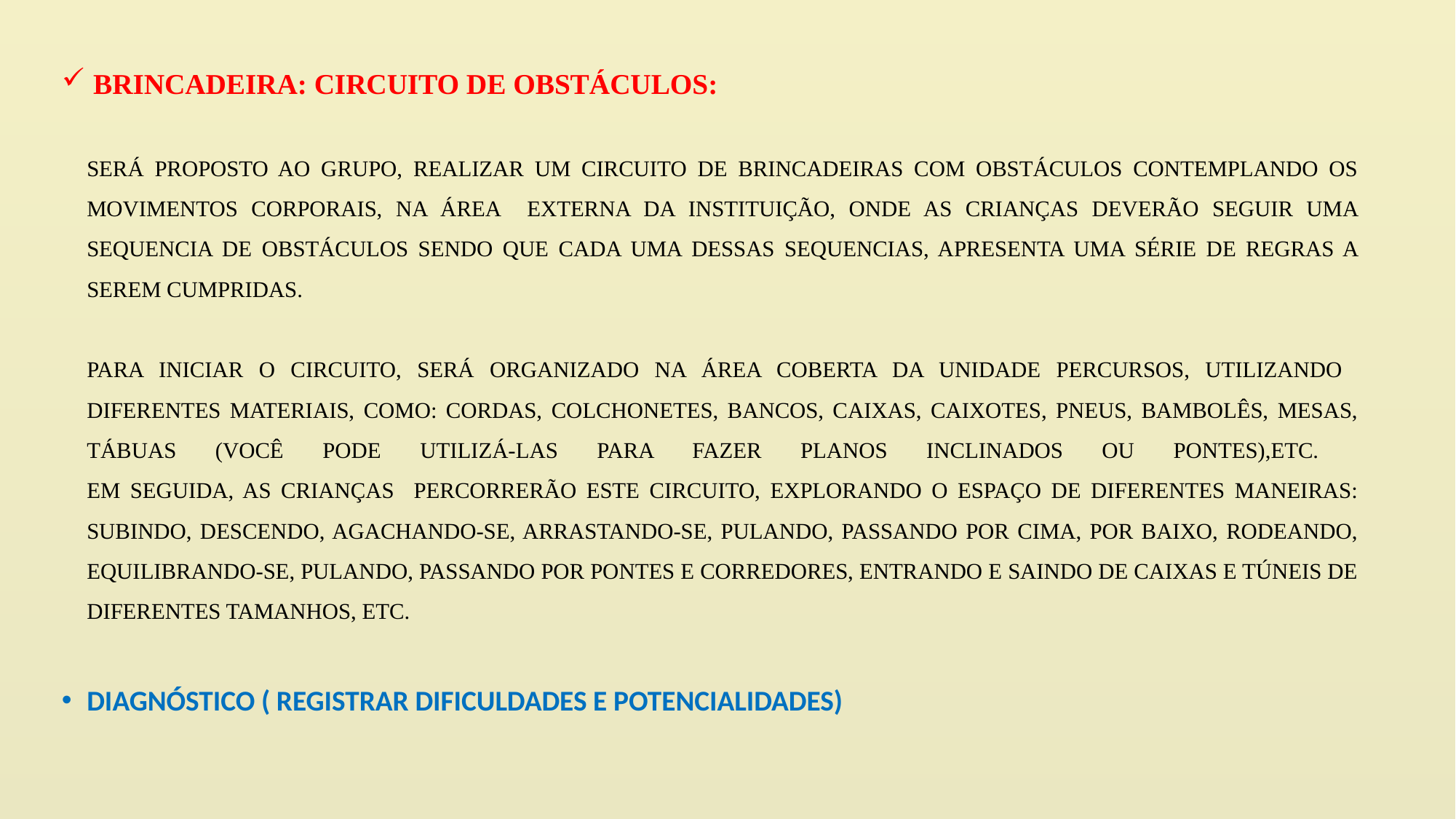

BRINCADEIRA: CIRCUITO DE OBSTÁCULOS:

SERÁ PROPOSTO AO GRUPO, REALIZAR UM CIRCUITO DE BRINCADEIRAS COM OBSTÁCULOS CONTEMPLANDO OS MOVIMENTOS CORPORAIS, NA ÁREA  EXTERNA DA INSTITUIÇÃO, ONDE AS CRIANÇAS DEVERÃO SEGUIR UMA SEQUENCIA DE OBSTÁCULOS SENDO QUE CADA UMA DESSAS SEQUENCIAS, APRESENTA UMA SÉRIE DE REGRAS A SEREM CUMPRIDAS.

PARA INICIAR O CIRCUITO, SERÁ ORGANIZADO NA ÁREA COBERTA DA UNIDADE PERCURSOS, UTILIZANDO  DIFERENTES MATERIAIS, COMO: CORDAS, COLCHONETES, BANCOS, CAIXAS, CAIXOTES, PNEUS, BAMBOLÊS, MESAS, TÁBUAS (VOCÊ PODE UTILIZÁ-LAS PARA FAZER PLANOS INCLINADOS OU PONTES),ETC.
EM SEGUIDA, AS CRIANÇAS  PERCORRERÃO ESTE CIRCUITO, EXPLORANDO O ESPAÇO DE DIFERENTES MANEIRAS: SUBINDO, DESCENDO, AGACHANDO-SE, ARRASTANDO-SE, PULANDO, PASSANDO POR CIMA, POR BAIXO, RODEANDO, EQUILIBRANDO-SE, PULANDO, PASSANDO POR PONTES E CORREDORES, ENTRANDO E SAINDO DE CAIXAS E TÚNEIS DE DIFERENTES TAMANHOS, ETC.

DIAGNÓSTICO ( REGISTRAR DIFICULDADES E POTENCIALIDADES)